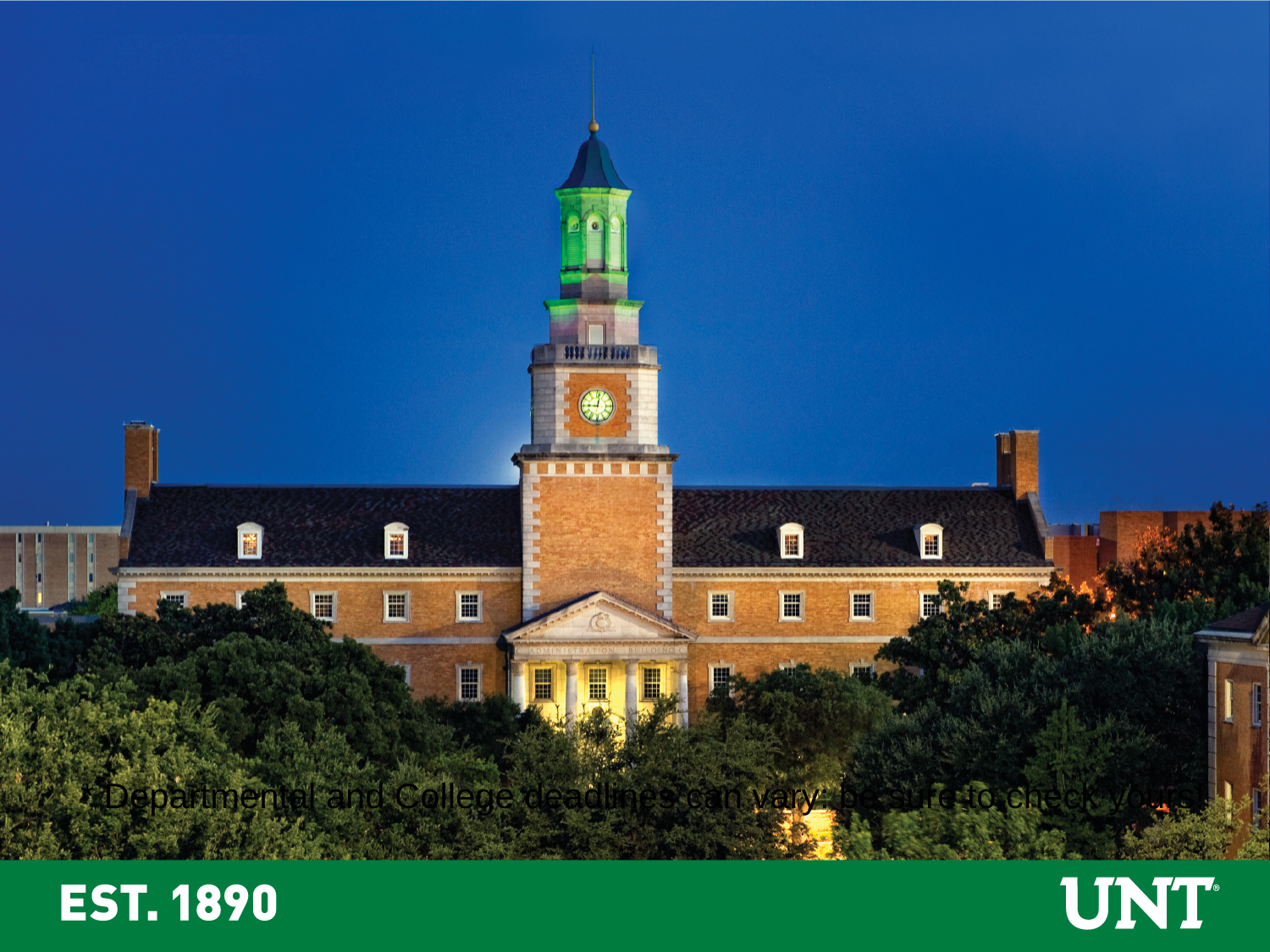

* Departmental and College deadlines can vary: be sure to check yours!